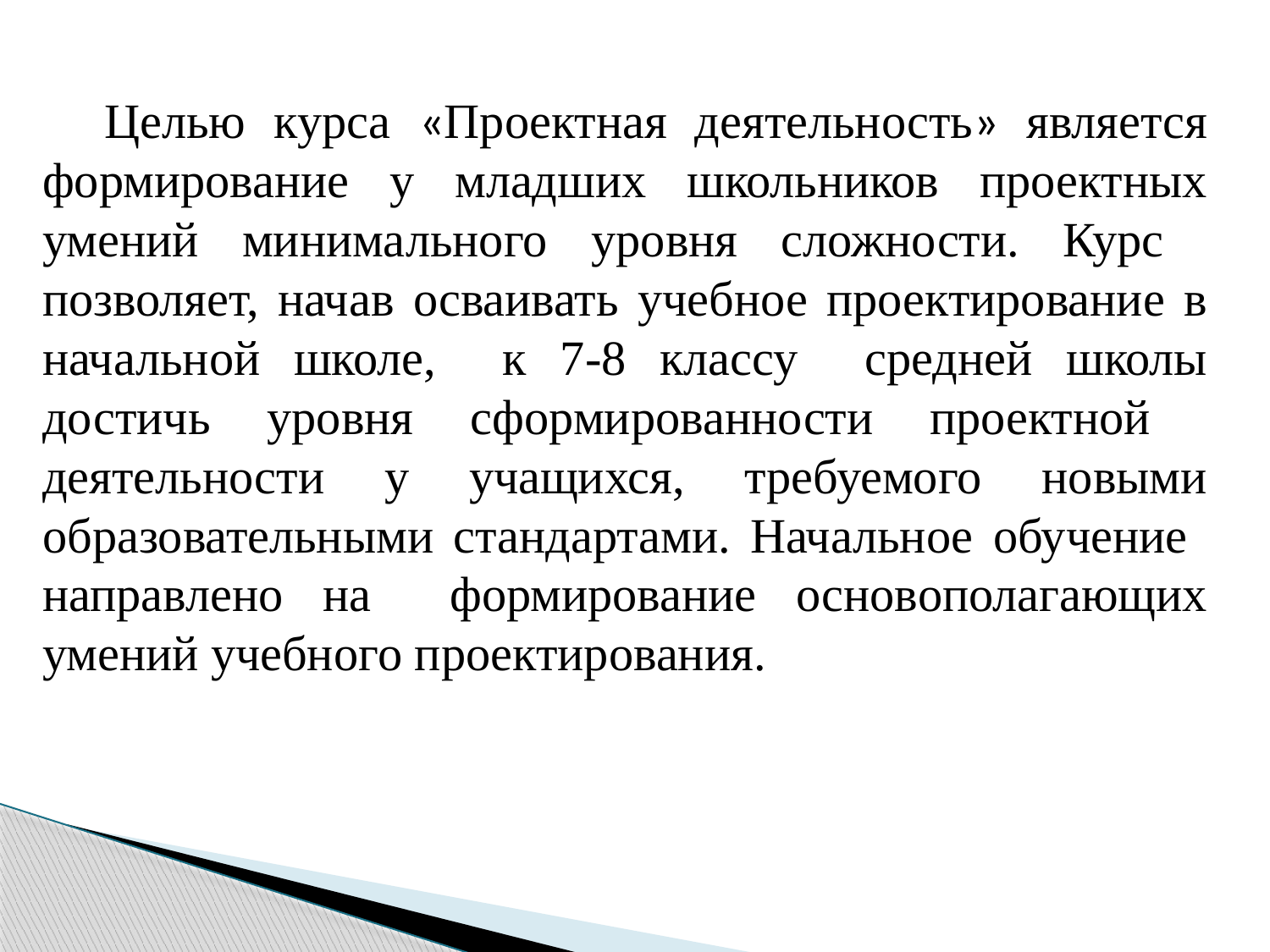

Целью курса «Проектная деятельность» является формирование у младших школьников проектных умений минимального уровня сложности. Курс  позволяет, начав осваивать учебное проектирование в начальной школе,  к 7-8 классу  средней школы достичь уровня сформированности проектной  деятельности у учащихся, требуемого новыми образовательными стандартами. Начальное обучение  направлено на  формирование основополагающих умений учебного проектирования.